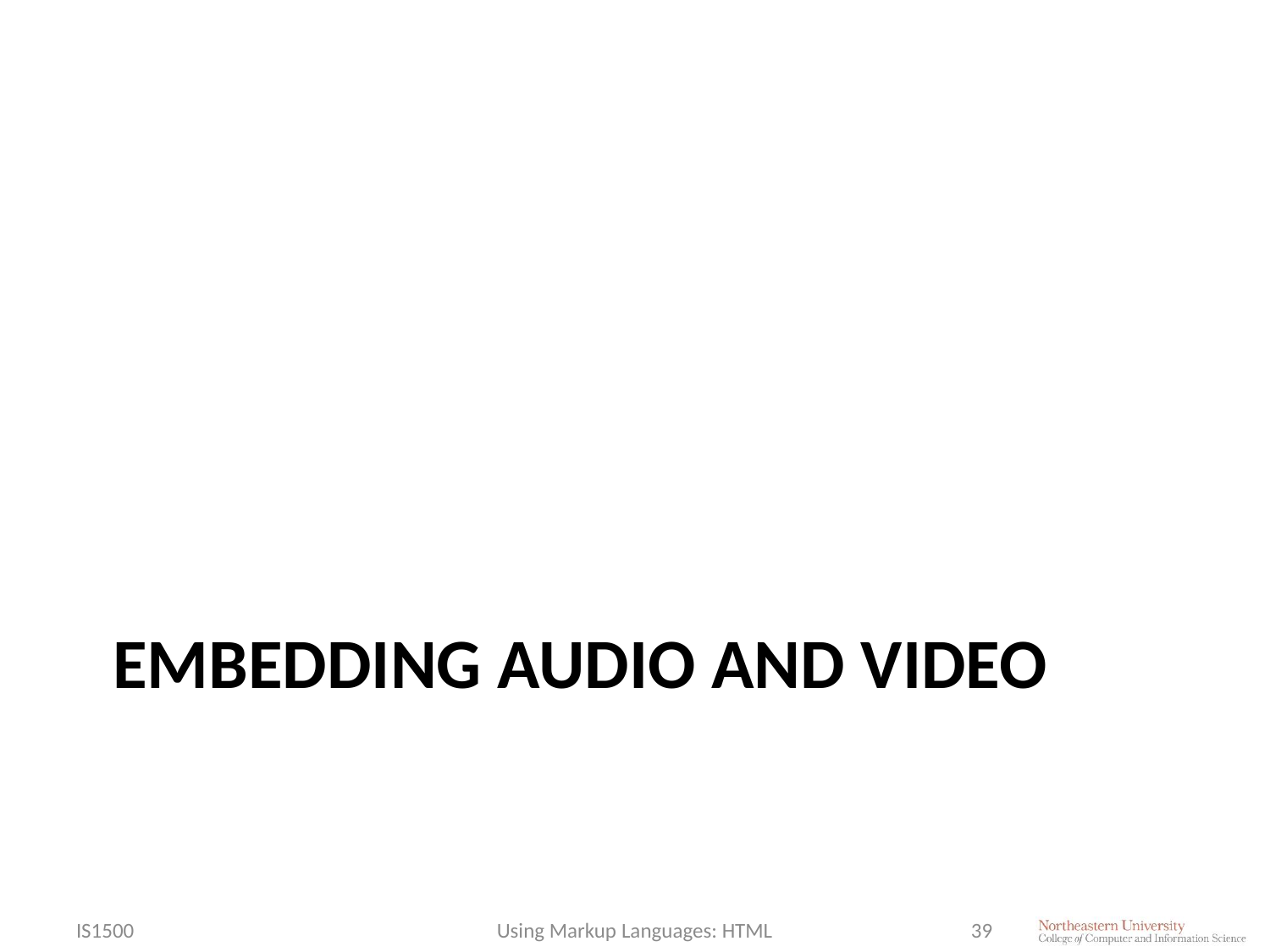

# Embedding Audio and Video
IS1500
Using Markup Languages: HTML
39